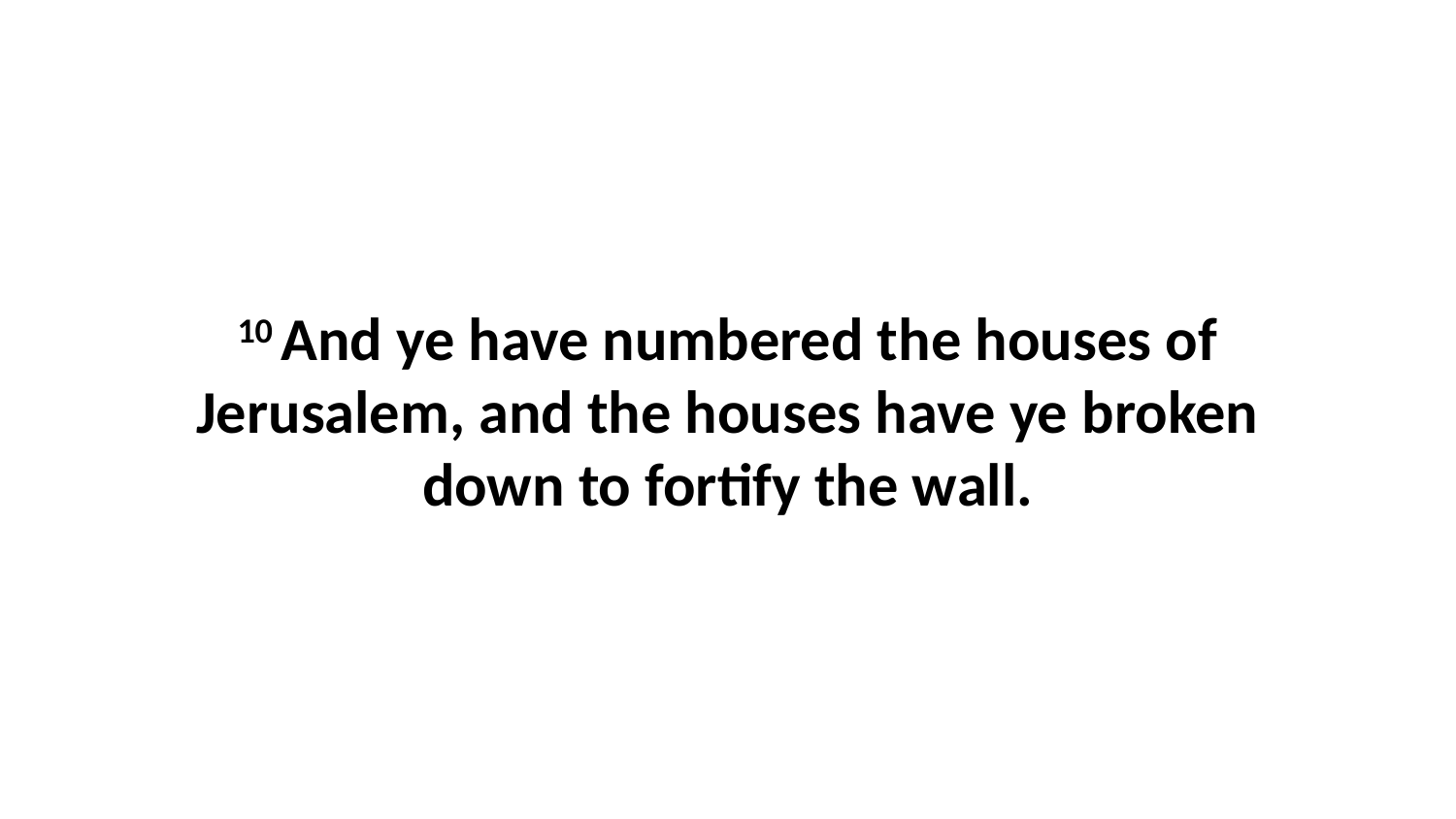

10 And ye have numbered the houses of Jerusalem, and the houses have ye broken down to fortify the wall.